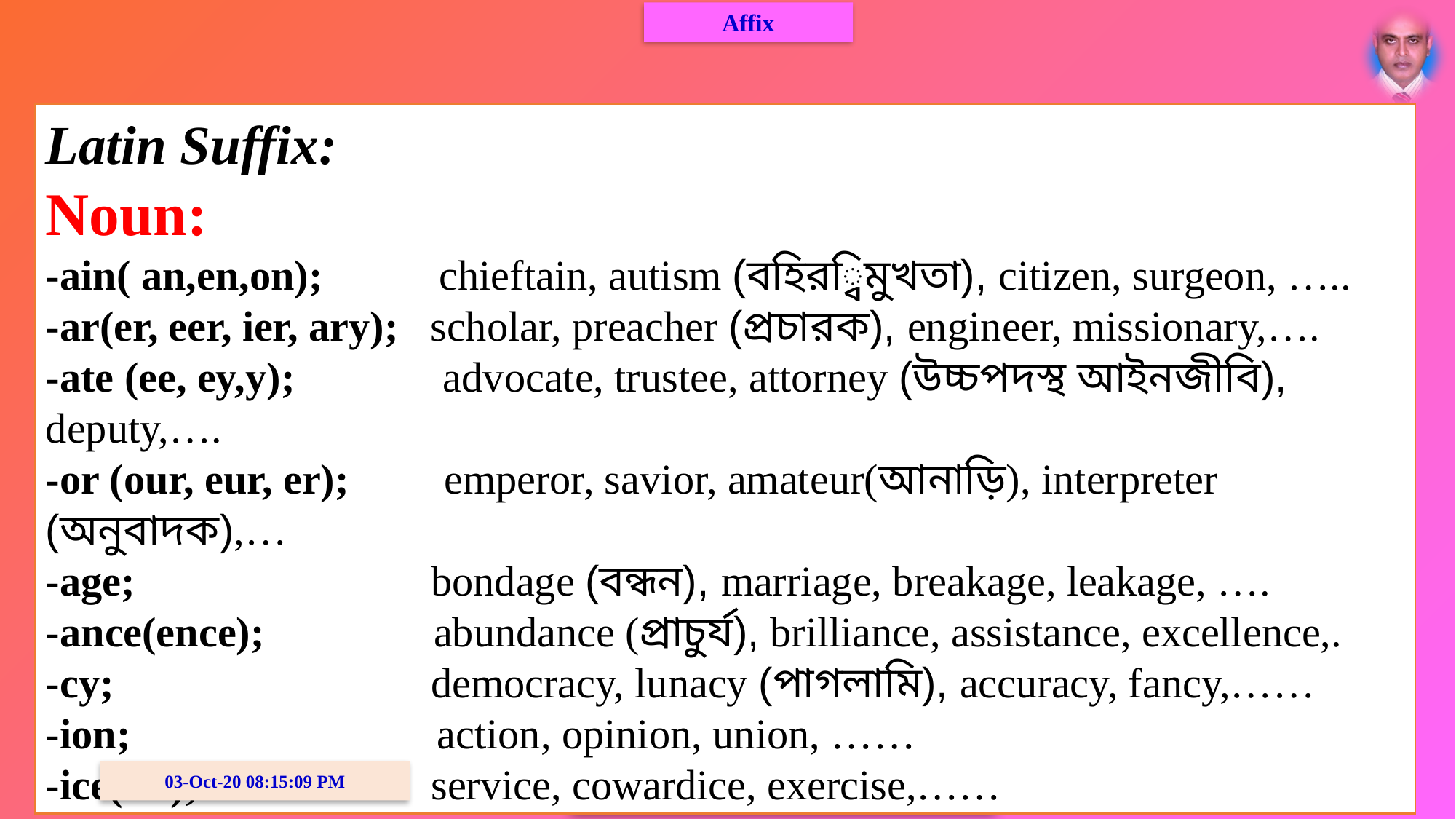

Affix
Latin Suffix:
Noun:
-ain( an,en,on);           chieftain, autism (বহির্বিমুখতা), citizen, surgeon, …..
-ar(er, eer, ier, ary);   scholar, preacher (প্রচারক), engineer, missionary,….
-ate (ee, ey,y);              advocate, trustee, attorney (উচ্চপদস্থ আইনজীবি), deputy,….
-or (our, eur, er);         emperor, savior, amateur(আনাড়ি), interpreter (অনুবাদক),…
-age;                            bondage (বন্ধন), marriage, breakage, leakage, ….
-ance(ence);                abundance (প্রাচুর্য), brilliance, assistance, excellence,.
-cy;                              democracy, lunacy (পাগলামি), accuracy, fancy,……
-ion;                             action, opinion, union, ……
-ice(ise);                      service, cowardice, exercise,……
03-Oct-20 08:15:09 PM
22